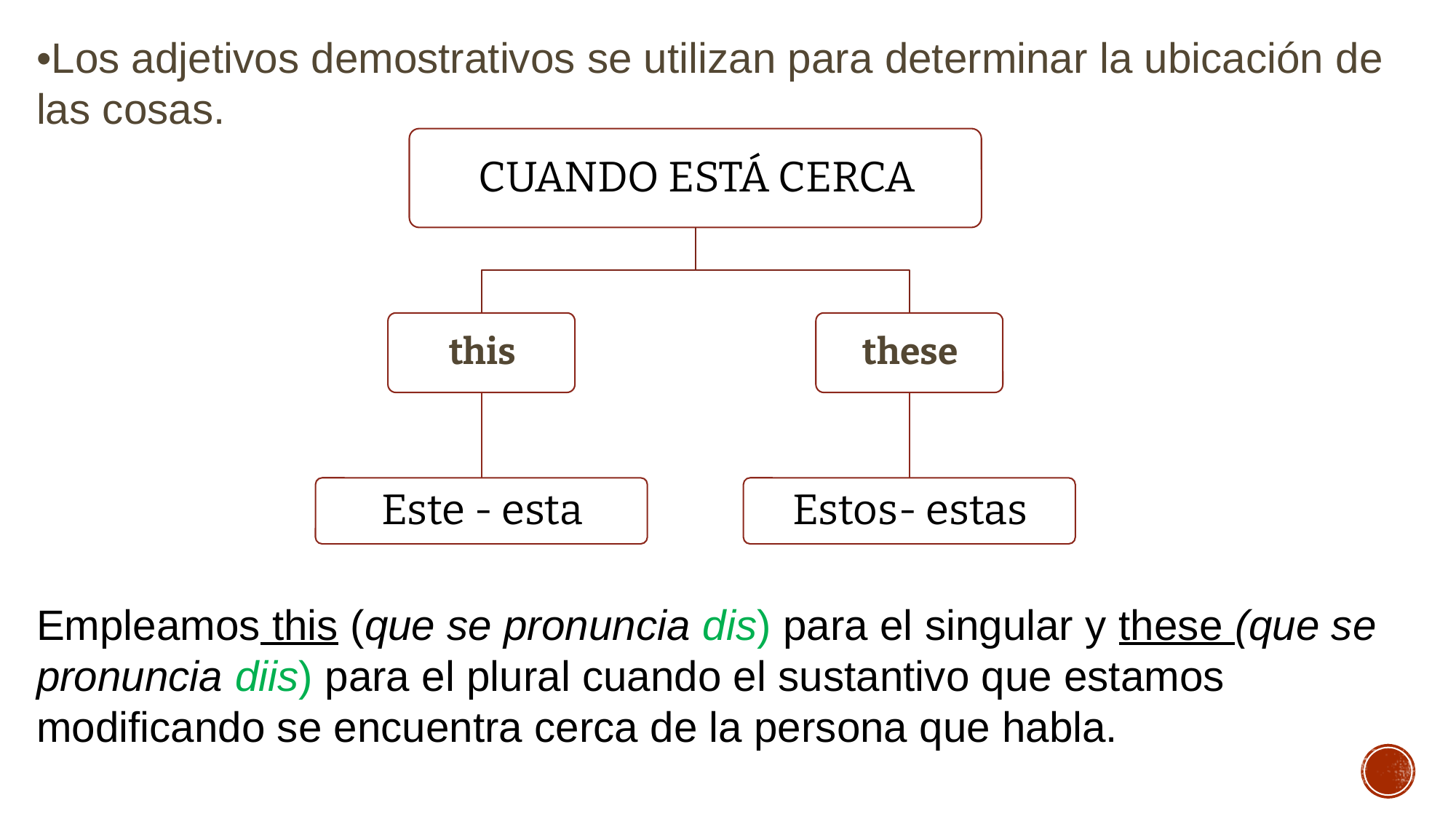

•Los adjetivos demostrativos se utilizan para determinar la ubicación de las cosas.
CUANDO ESTÁ CERCA
this
Este - esta
these
Estos- estas
Empleamos this (que se pronuncia dis) para el singular y these (que se pronuncia diis) para el plural cuando el sustantivo que estamos modificando se encuentra cerca de la persona que habla.